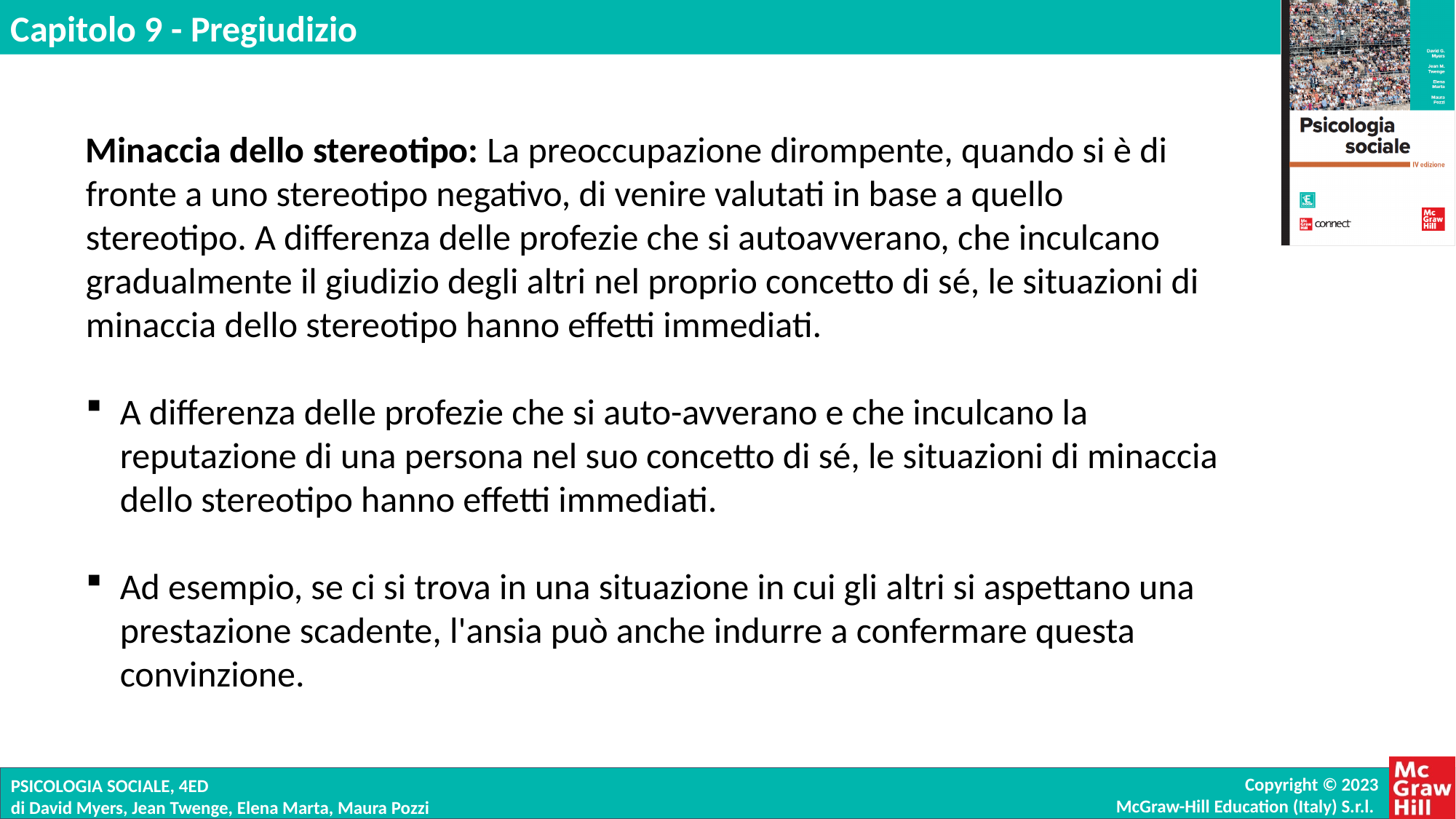

Minaccia dello stereotipo: La preoccupazione dirompente, quando si è di fronte a uno stereotipo negativo, di venire valutati in base a quello stereotipo. A differenza delle profezie che si autoavverano, che inculcano gradualmente il giudizio degli altri nel proprio concetto di sé, le situazioni di minaccia dello stereotipo hanno effetti immediati.

A differenza delle profezie che si auto-avverano e che inculcano la reputazione di una persona nel suo concetto di sé, le situazioni di minaccia dello stereotipo hanno effetti immediati.

Ad esempio, se ci si trova in una situazione in cui gli altri si aspettano una prestazione scadente, l'ansia può anche indurre a confermare questa convinzione.